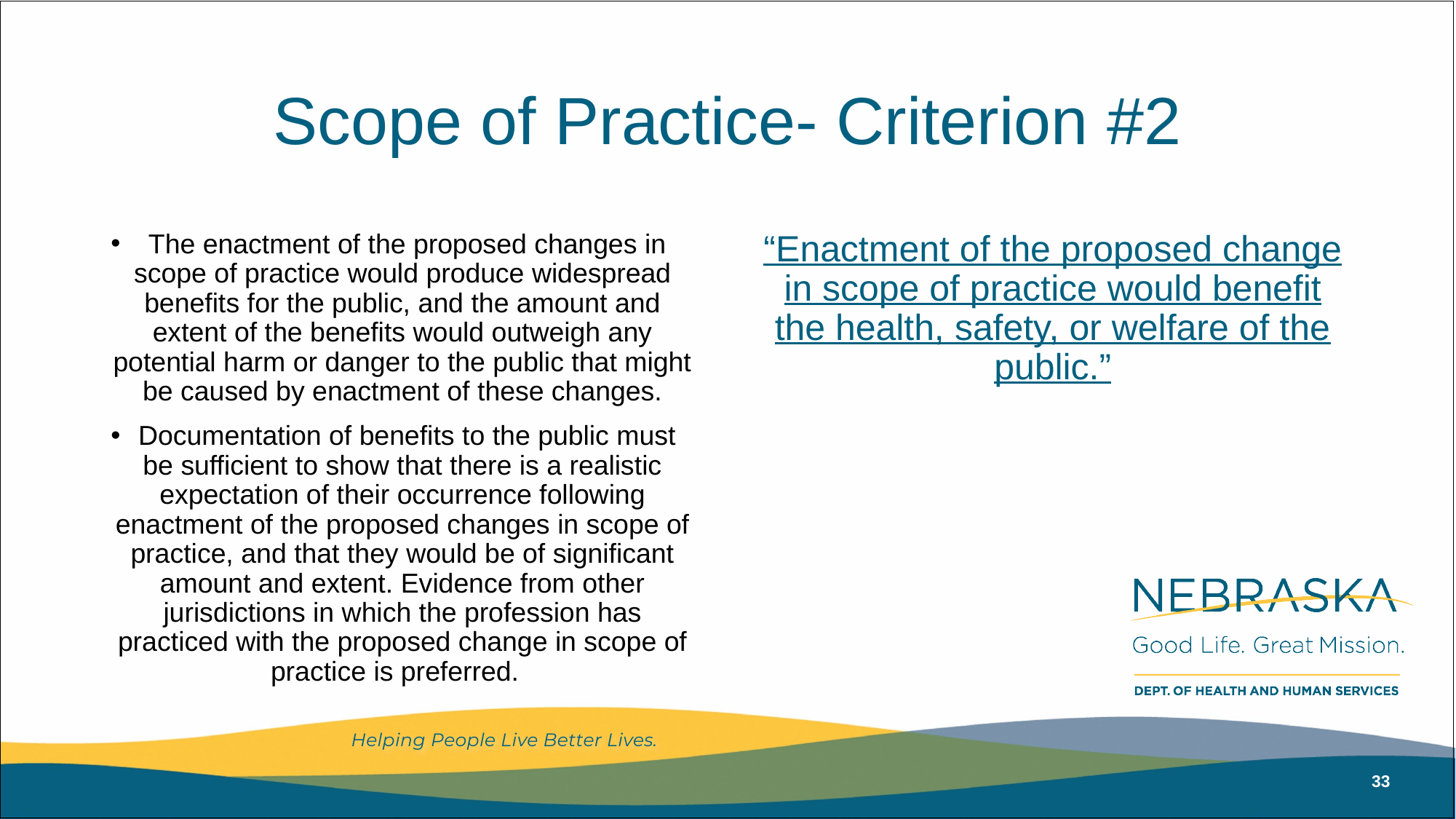

# Scope of Practice- Criterion #2
The enactment of the proposed changes in scope of practice would produce widespread benefits for the public, and the amount and extent of the benefits would outweigh any potential harm or danger to the public that might be caused by enactment of these changes.
Documentation of benefits to the public must be sufficient to show that there is a realistic expectation of their occurrence following enactment of the proposed changes in scope of practice, and that they would be of significant amount and extent. Evidence from other jurisdictions in which the profession has practiced with the proposed change in scope of practice is preferred.
“Enactment of the proposed change in scope of practice would benefit the health, safety, or welfare of the public.”